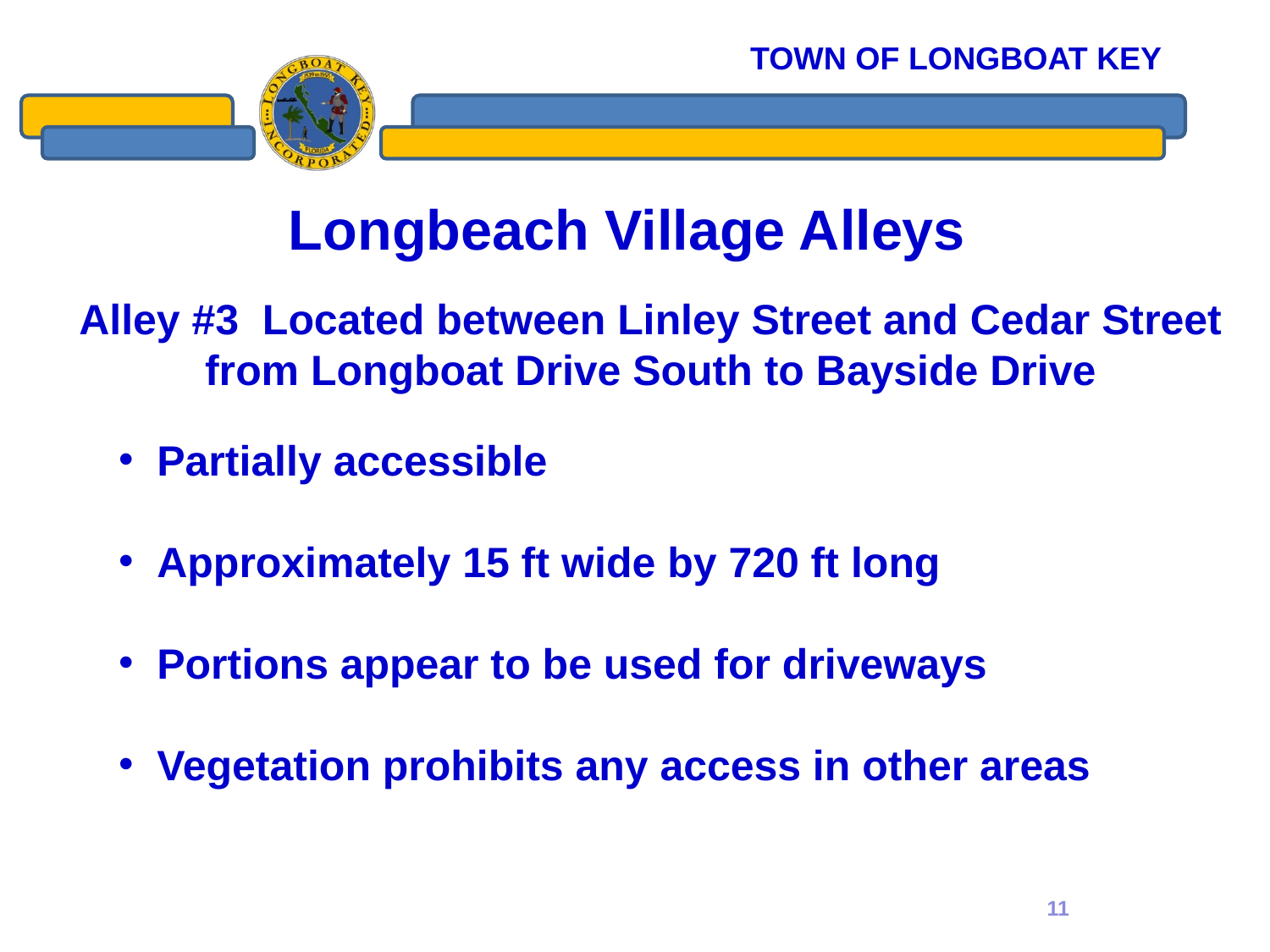

# Longbeach Village Alleys

  Partially accessible

  Approximately 15 ft wide by 720 ft long

  Portions appear to be used for driveways

  Vegetation prohibits any access in other areas
Alley #3  Located between Linley Street and Cedar Street from Longboat Drive South to Bayside Drive

11